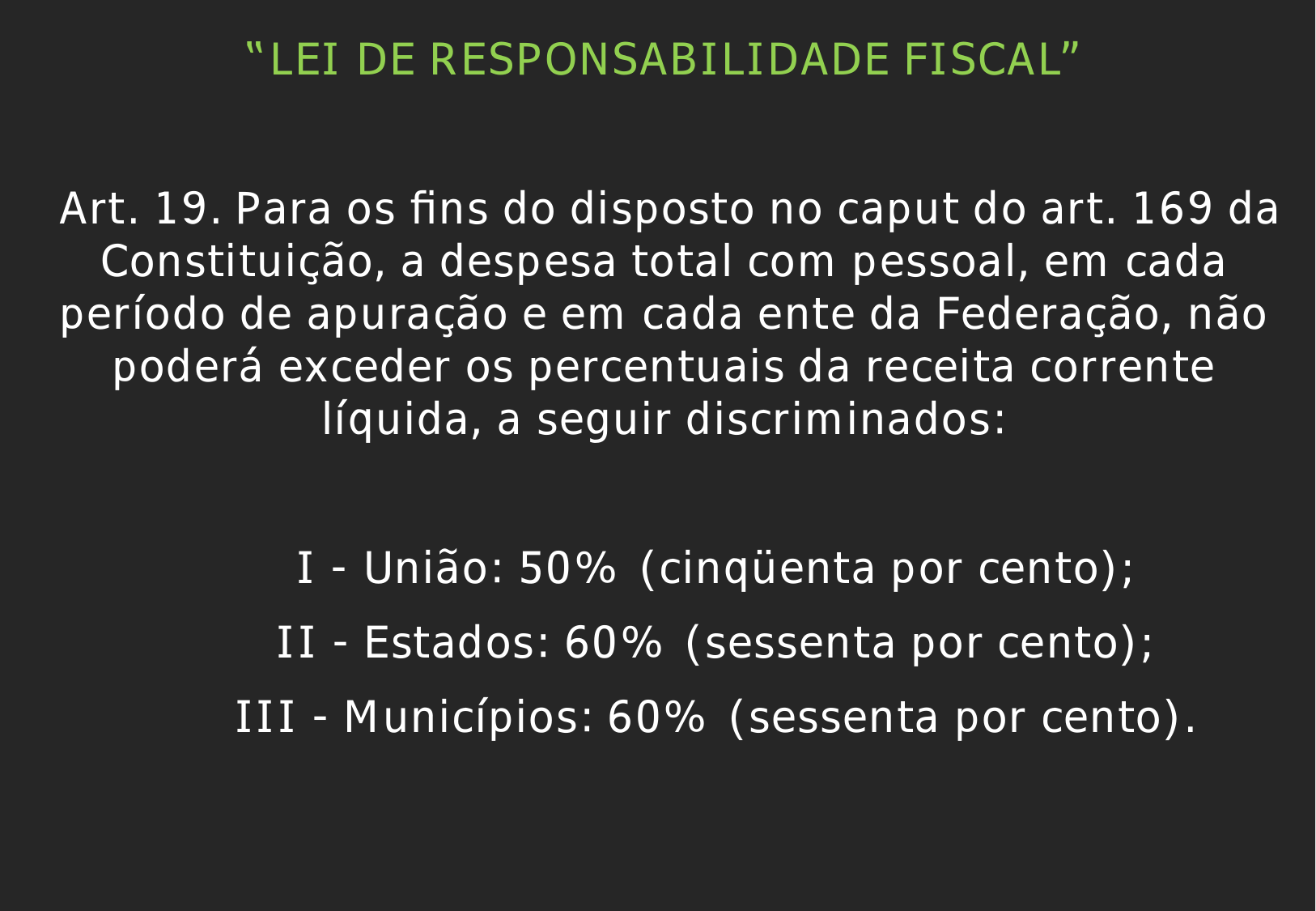

“LEI DE RESPONSABILIDADE FISCAL”

 Art. 19. Para os fins do disposto no caput do art. 169 da Constituição, a despesa total com pessoal, em cada período de apuração e em cada ente da Federação, não poderá exceder os percentuais da receita corrente líquida, a seguir discriminados:

        I - União: 50% (cinqüenta por cento);
        II - Estados: 60% (sessenta por cento);
        III - Municípios: 60% (sessenta por cento).